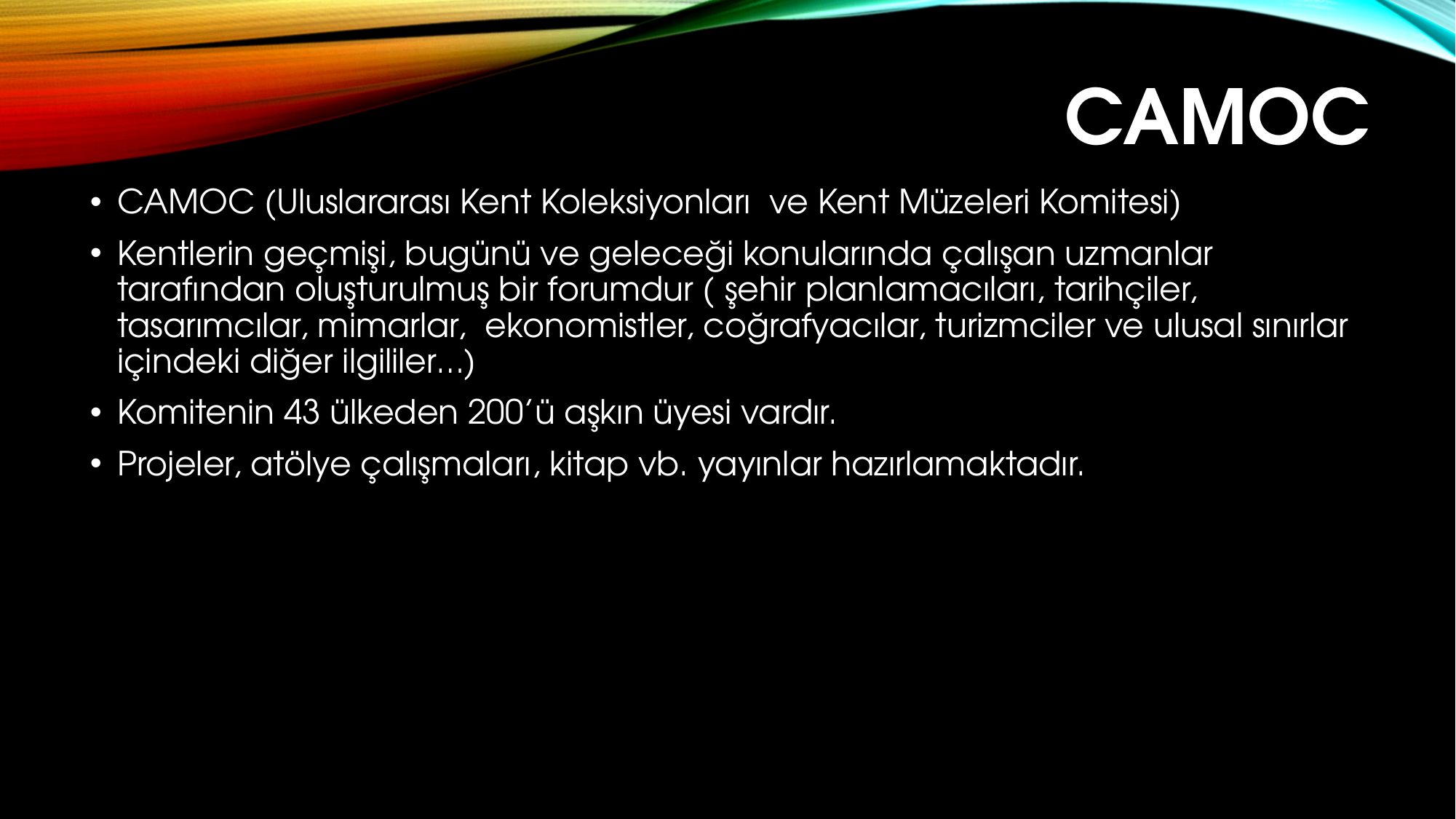

# CAMOC
CAMOC (Uluslararası Kent Koleksiyonları  ve Kent Müzeleri Komitesi)
Kentlerin geçmişi, bugünü ve geleceği konularında çalışan uzmanlar tarafından oluşturulmuş bir forumdur ( şehir planlamacıları, tarihçiler, tasarımcılar, mimarlar,  ekonomistler, coğrafyacılar, turizmciler ve ulusal sınırlar içindeki diğer ilgililer…)
Komitenin 43 ülkeden 200’ü aşkın üyesi vardır.
Projeler, atölye çalışmaları, kitap vb. yayınlar hazırlamaktadır.